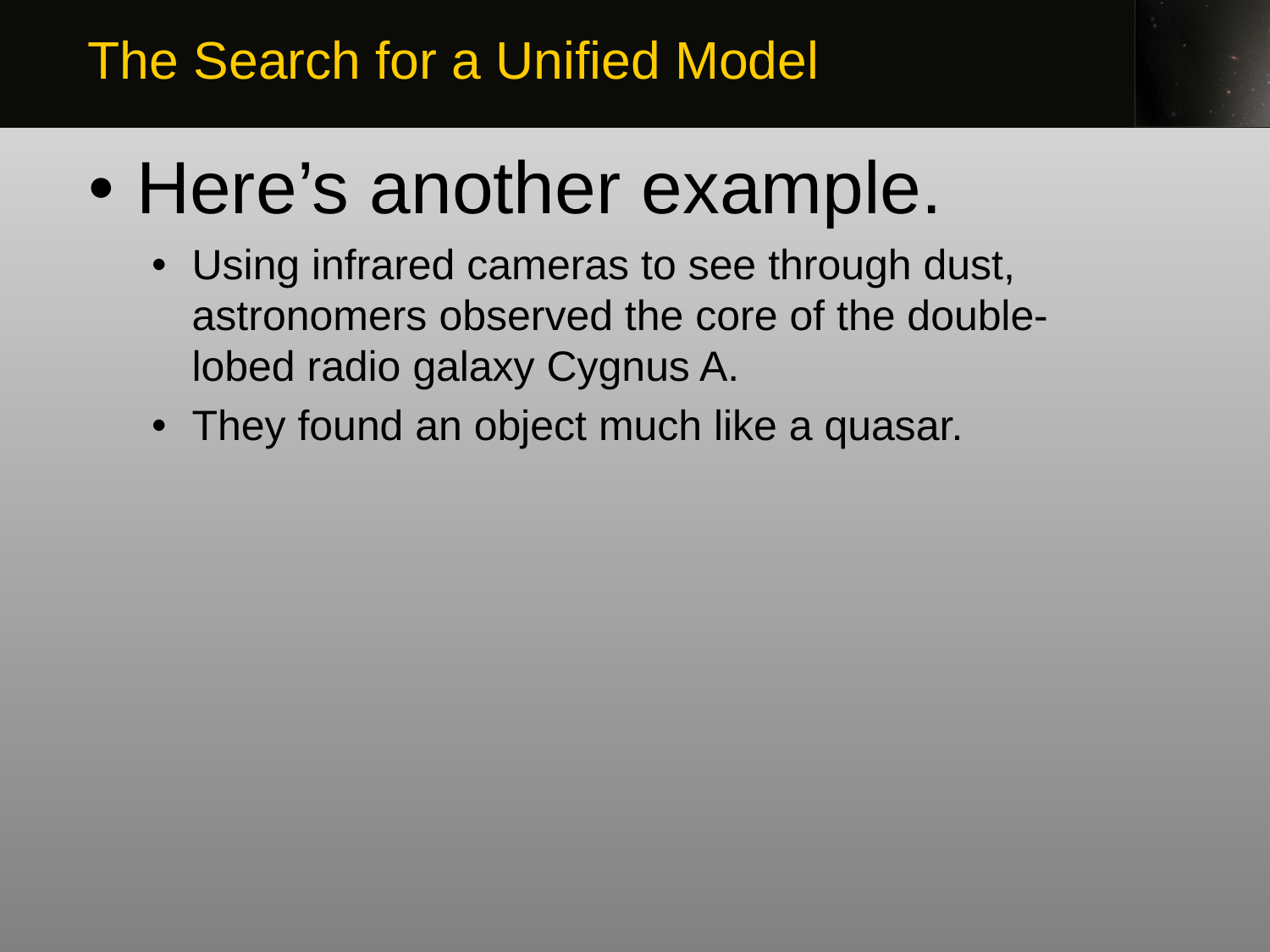

The Search for a Unified Model
Here’s another example.
Using infrared cameras to see through dust, astronomers observed the core of the double-lobed radio galaxy Cygnus A.
They found an object much like a quasar.